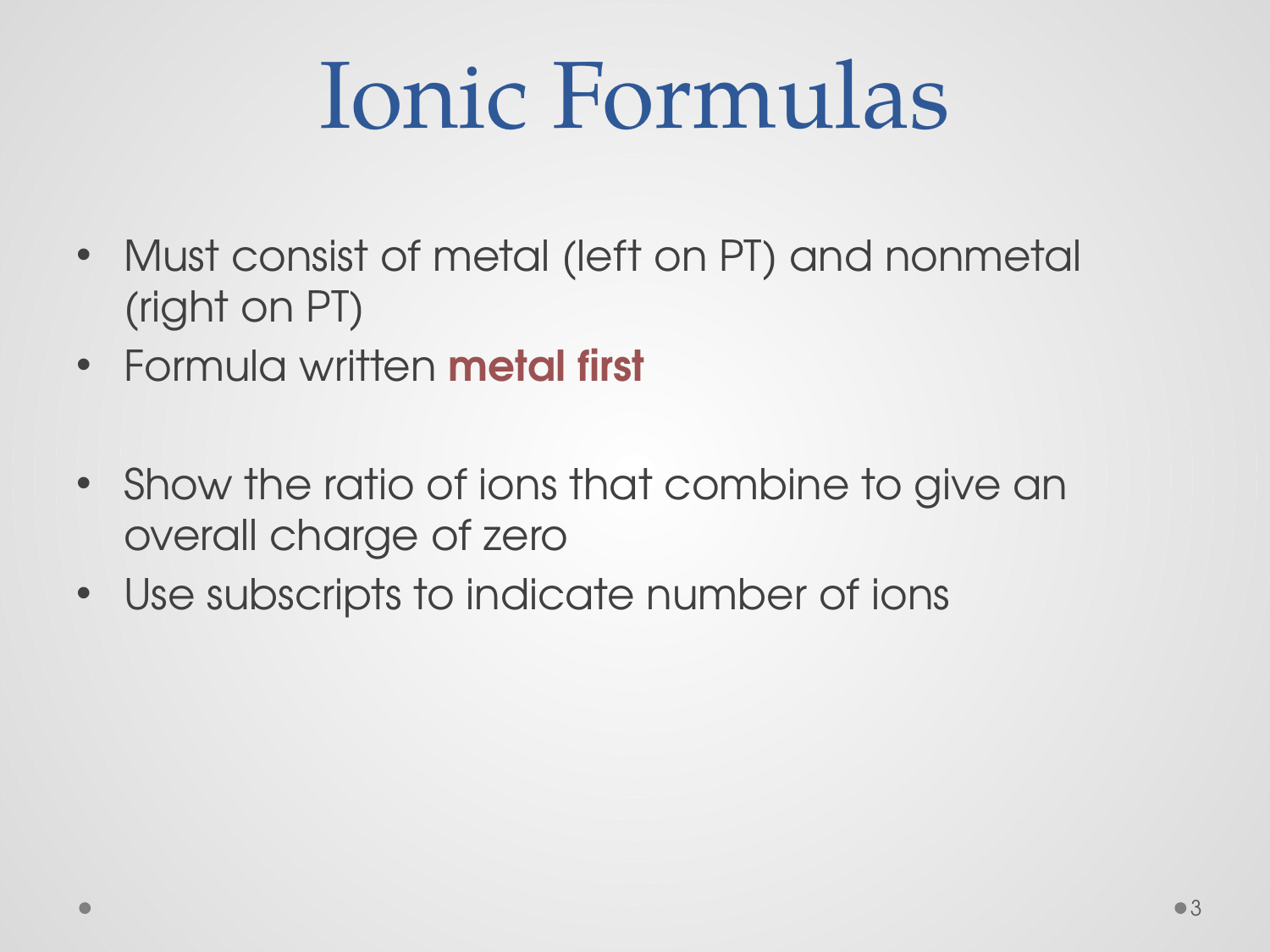

# Ionic Formulas
Must consist of metal (left on PT) and nonmetal (right on PT)
Formula written metal first

Show the ratio of ions that combine to give an overall charge of zero
Use subscripts to indicate number of ions

3